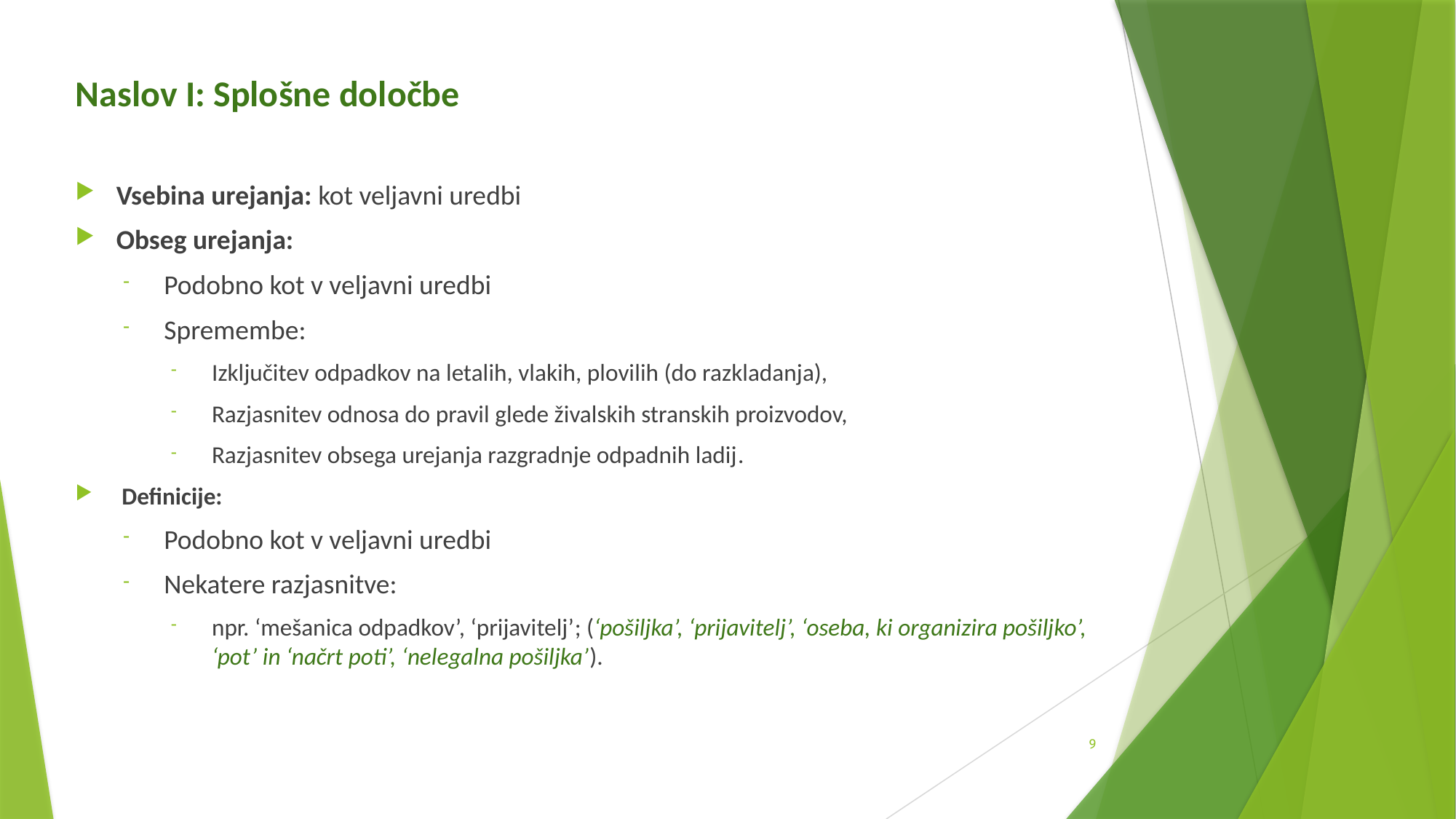

# Naslov I: Splošne določbe
Vsebina urejanja: kot veljavni uredbi
Obseg urejanja:
Podobno kot v veljavni uredbi
Spremembe:
Izključitev odpadkov na letalih, vlakih, plovilih (do razkladanja),
Razjasnitev odnosa do pravil glede živalskih stranskih proizvodov,
Razjasnitev obsega urejanja razgradnje odpadnih ladij.
 Definicije:
Podobno kot v veljavni uredbi
Nekatere razjasnitve:
npr. ‘mešanica odpadkov’, ‘prijavitelj’; (‘pošiljka’, ‘prijavitelj’, ‘oseba, ki organizira pošiljko’, ‘pot’ in ‘načrt poti’, ‘nelegalna pošiljka’).

9